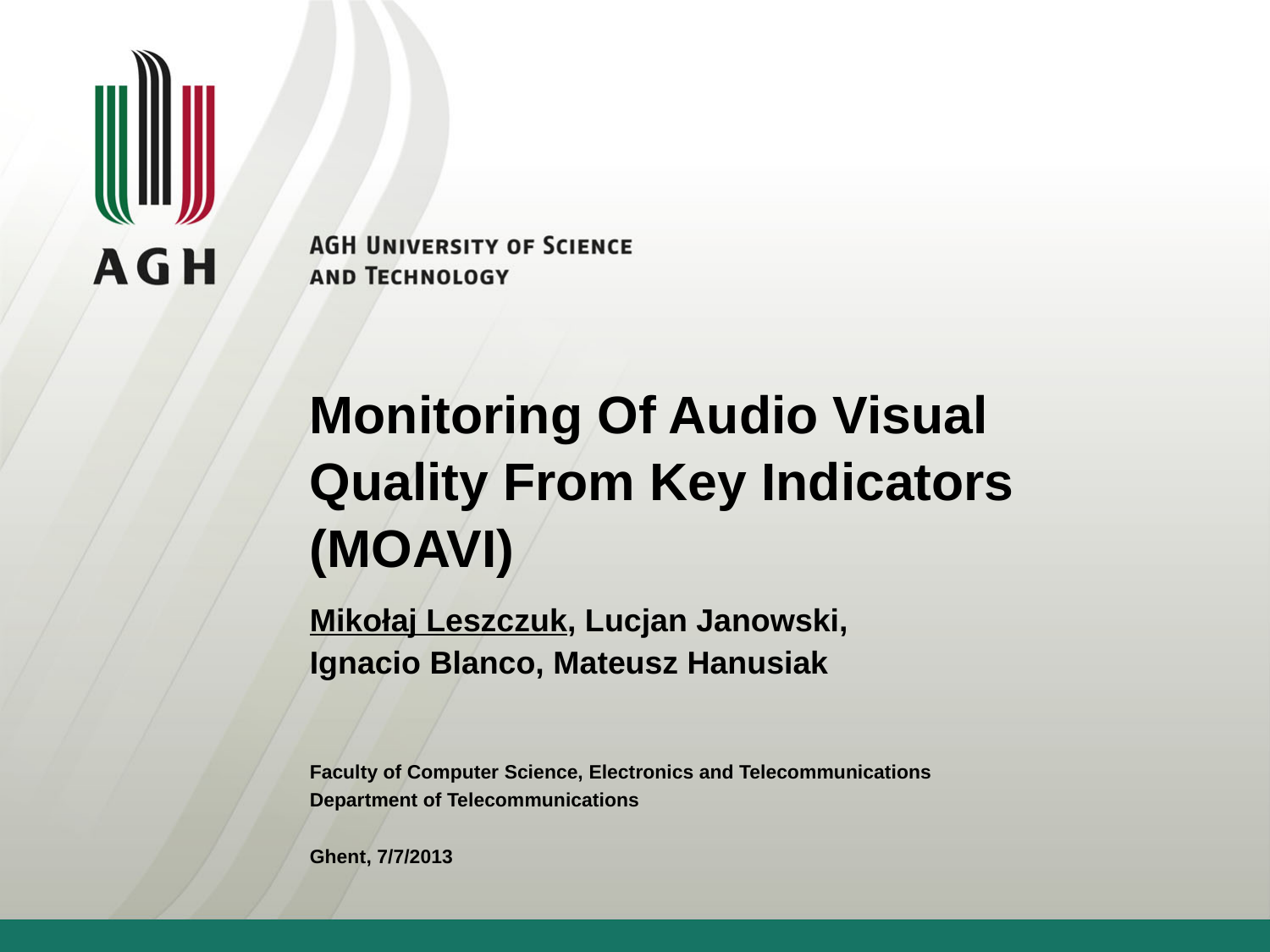

# Monitoring Of Audio Visual Quality From Key Indicators (MOAVI)
Mikołaj Leszczuk, Lucjan Janowski,
Ignacio Blanco, Mateusz Hanusiak
Faculty of Computer Science, Electronics and Telecommunications
Department of Telecommunications
Ghent, 7/7/2013